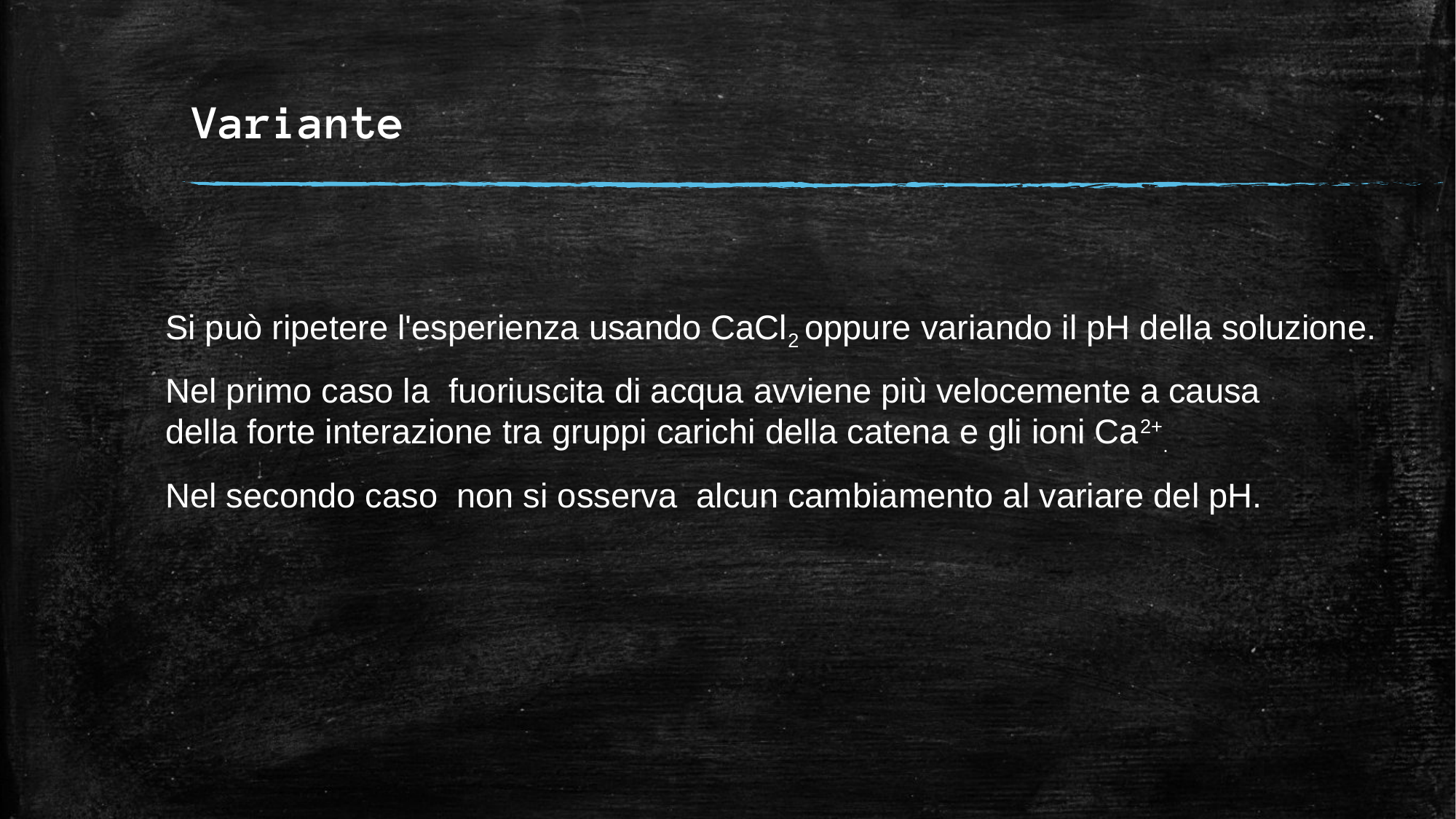

# Variante
Si può ripetere l'esperienza usando CaCl2 oppure variando il pH della soluzione.
Nel primo caso la  fuoriuscita di acqua avviene più velocemente a causa della forte interazione tra gruppi carichi della catena e gli ioni Ca2+.
Nel secondo caso  non si osserva  alcun cambiamento al variare del pH.